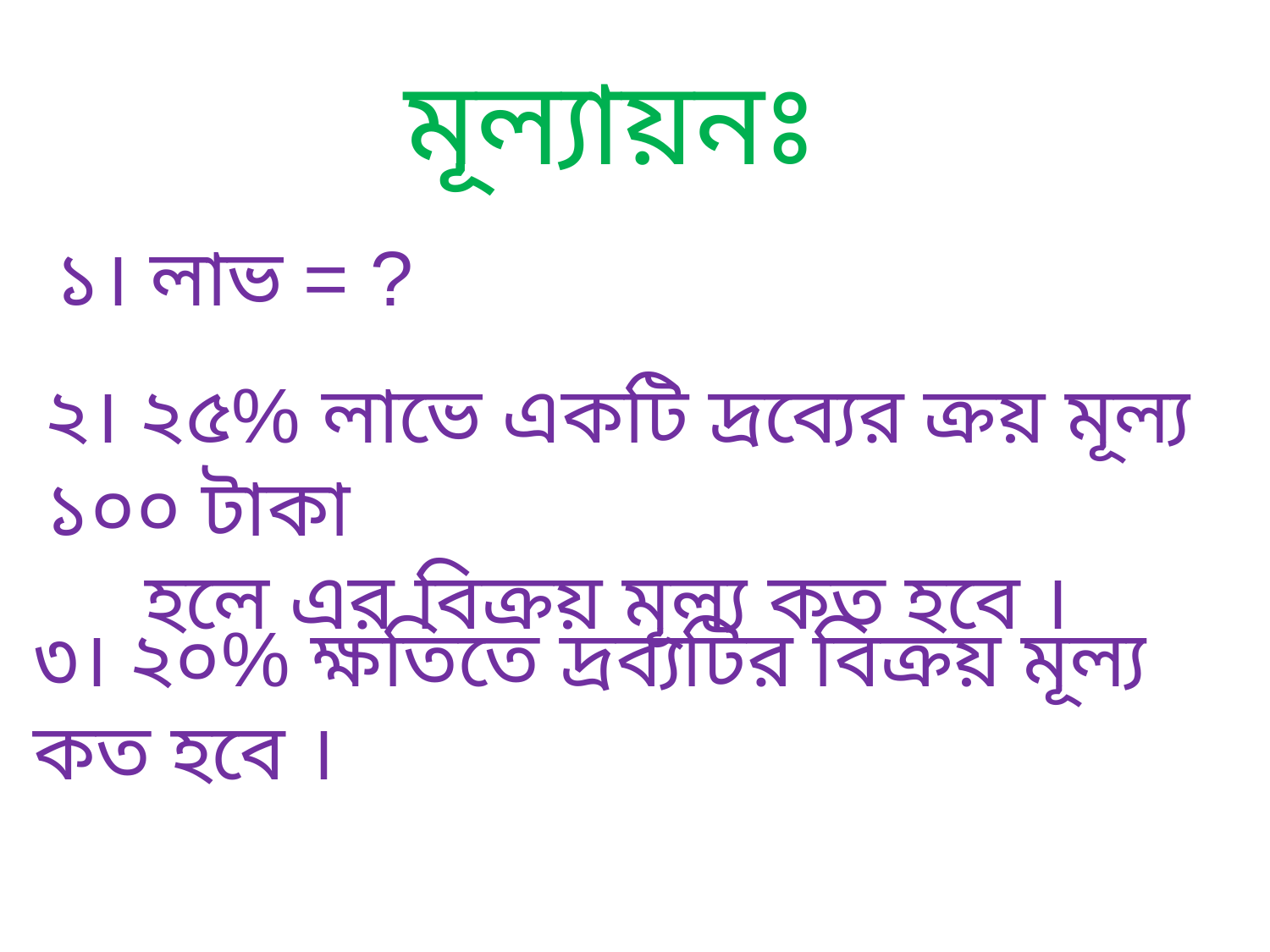

মূল্যায়নঃ

১। লাভ = ?
২। ২৫% লাভে একটি দ্রব্যের ক্রয় মূল্য ১০০ টাকা
     হলে এর বিক্রয় মূল্য কত হবে ।
৩। ২০% ক্ষতিতে দ্রব্যটির বিক্রয় মূল্য কত হবে ।